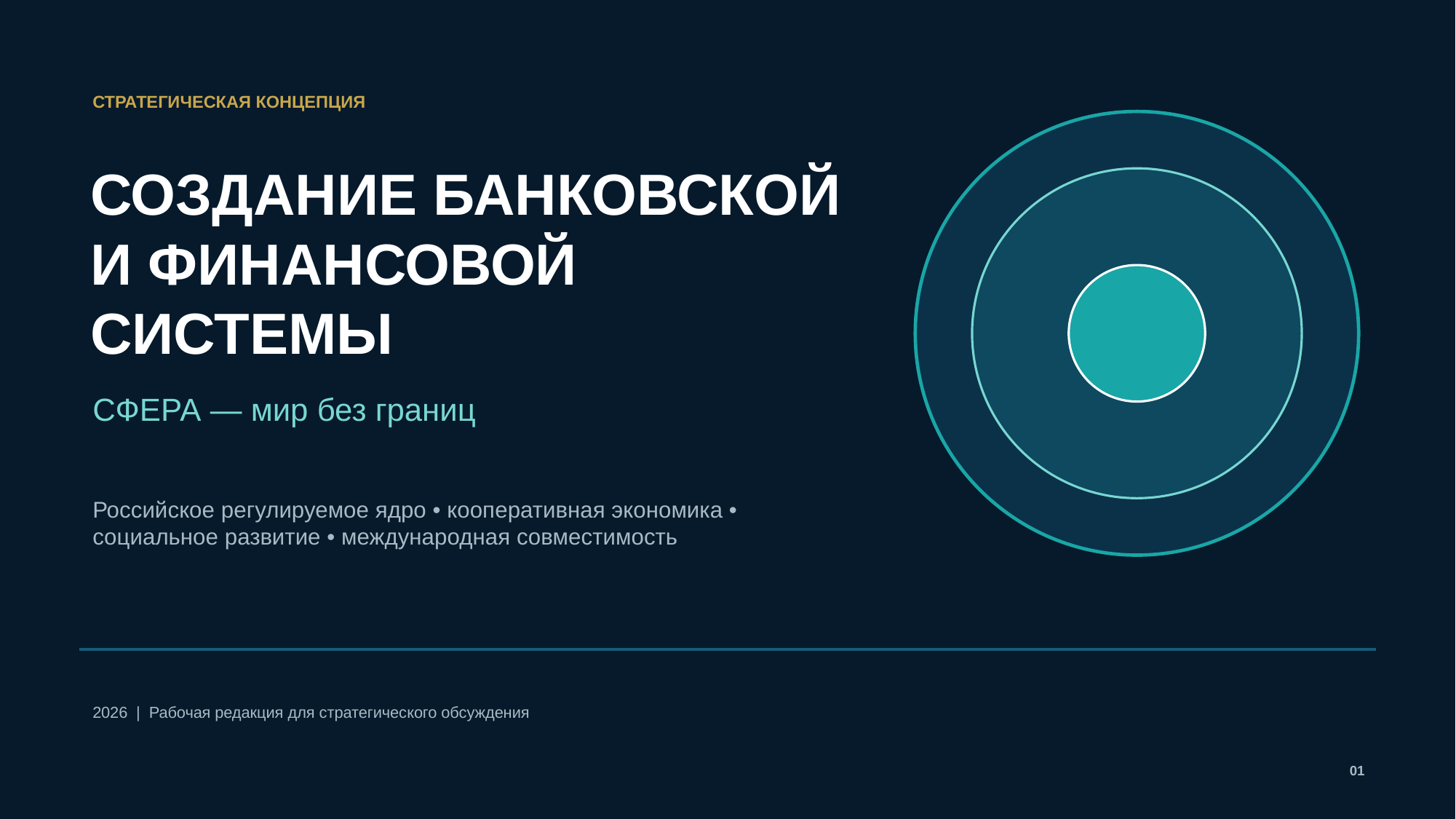

СТРАТЕГИЧЕСКАЯ КОНЦЕПЦИЯ

СОЗДАНИЕ БАНКОВСКОЙ
И ФИНАНСОВОЙ СИСТЕМЫ

СФЕРА — мир без границ
Российское регулируемое ядро • кооперативная экономика • социальное развитие • международная совместимость

2026  |  Рабочая редакция для стратегического обсуждения
01